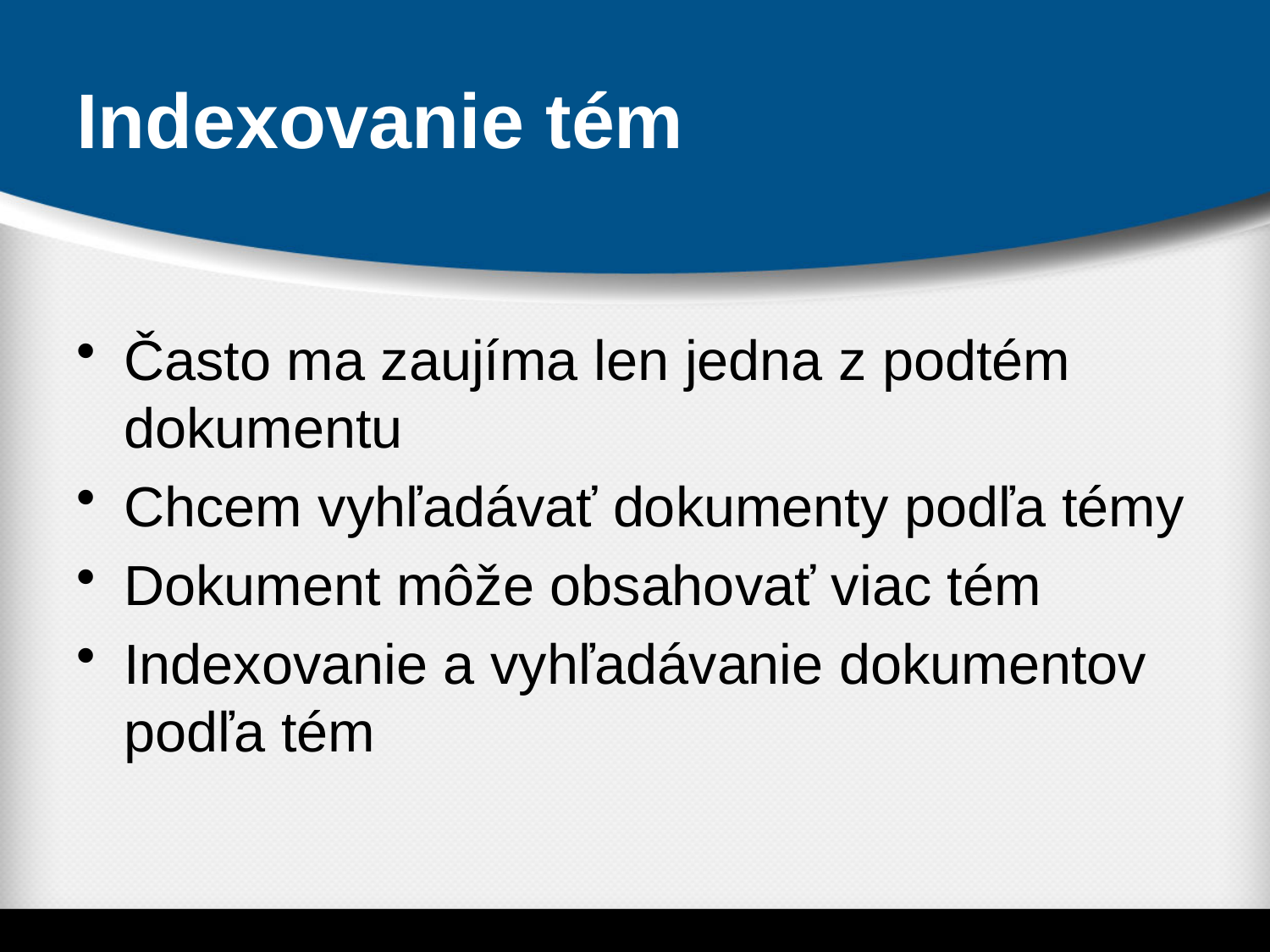

# Indexovanie tém
Často ma zaujíma len jedna z podtém dokumentu
Chcem vyhľadávať dokumenty podľa témy
Dokument môže obsahovať viac tém
Indexovanie a vyhľadávanie dokumentov podľa tém